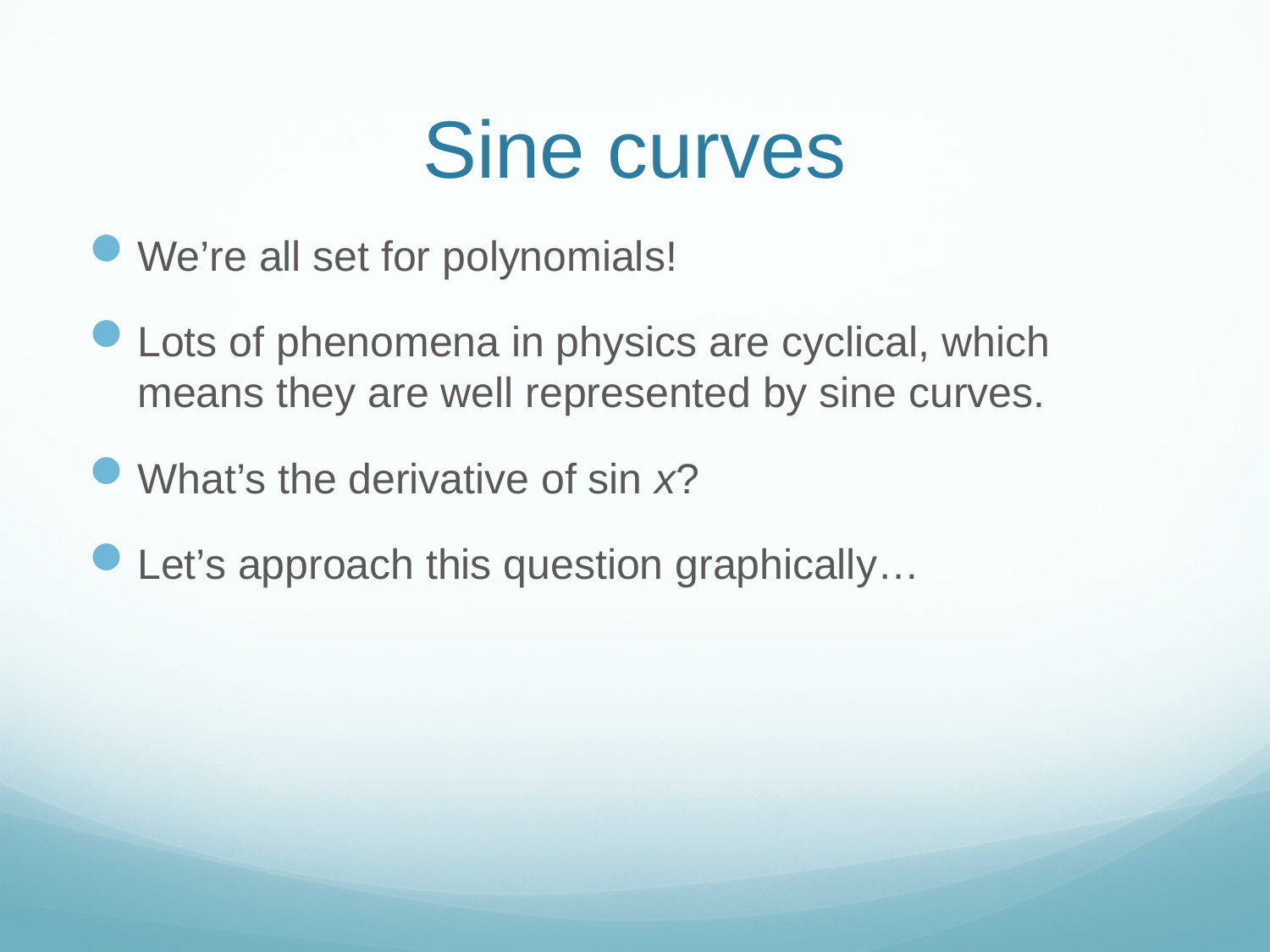

# Sine curves
We’re all set for polynomials!
Lots of phenomena in physics are cyclical, which means they are well represented by sine curves.
What’s the derivative of sin x?
Let’s approach this question graphically…